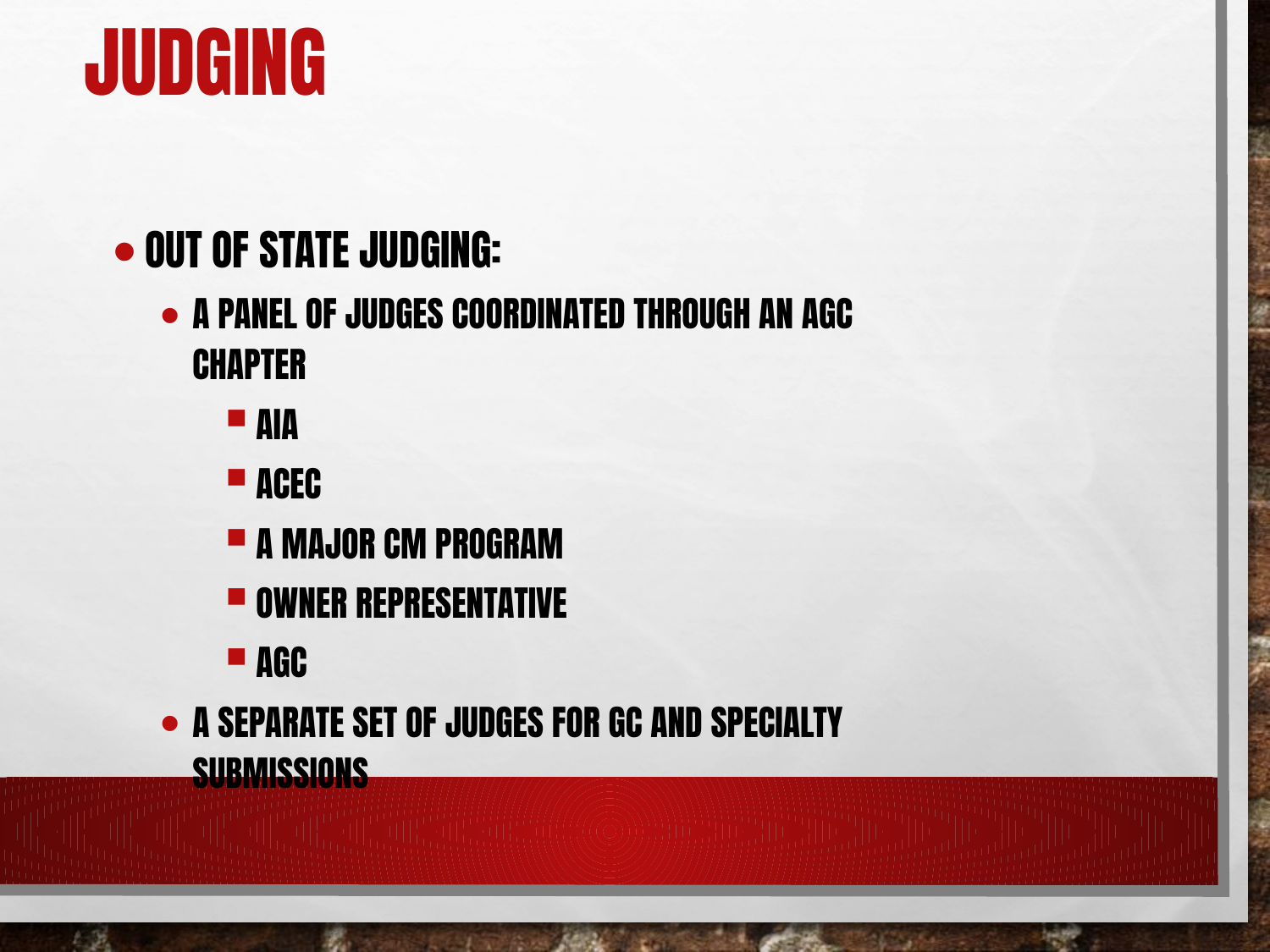

# Judging
Out of state judging:
A panel of judges coordinated through an AGC Chapter
AIA
ACEC
A major CM Program
Owner Representative
AGC
A separate set of judges for GC and Specialty submissions